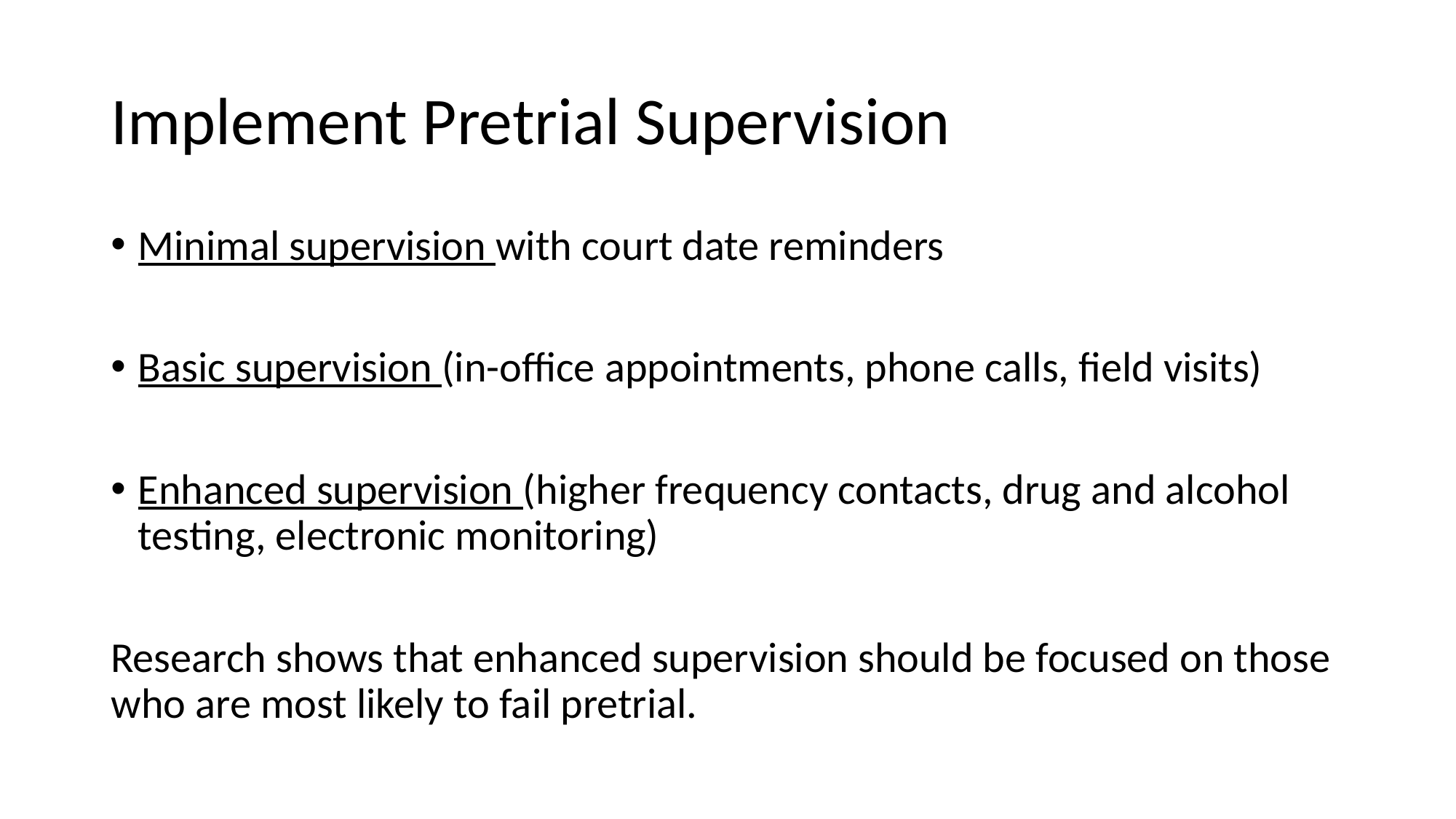

# Implement Pretrial Supervision
Minimal supervision with court date reminders

Basic supervision (in-office appointments, phone calls, field visits)

Enhanced supervision (higher frequency contacts, drug and alcohol testing, electronic monitoring)

Research shows that enhanced supervision should be focused on those who are most likely to fail pretrial.